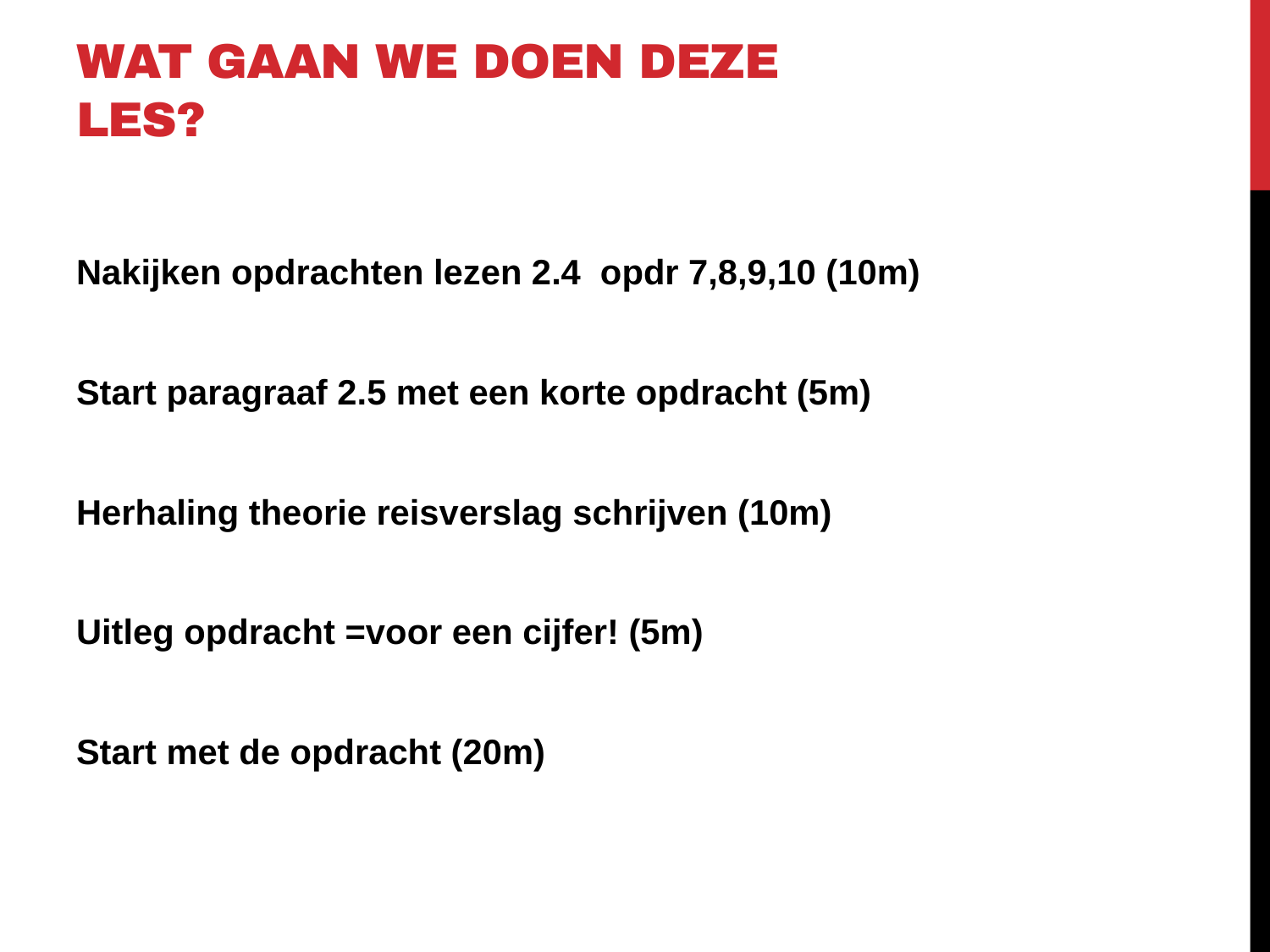

# Wat gaan we doen deze les?
Nakijken opdrachten lezen 2.4  opdr 7,8,9,10 (10m)

Start paragraaf 2.5 met een korte opdracht (5m)

Herhaling theorie reisverslag schrijven (10m)

Uitleg opdracht =voor een cijfer! (5m)

Start met de opdracht (20m)